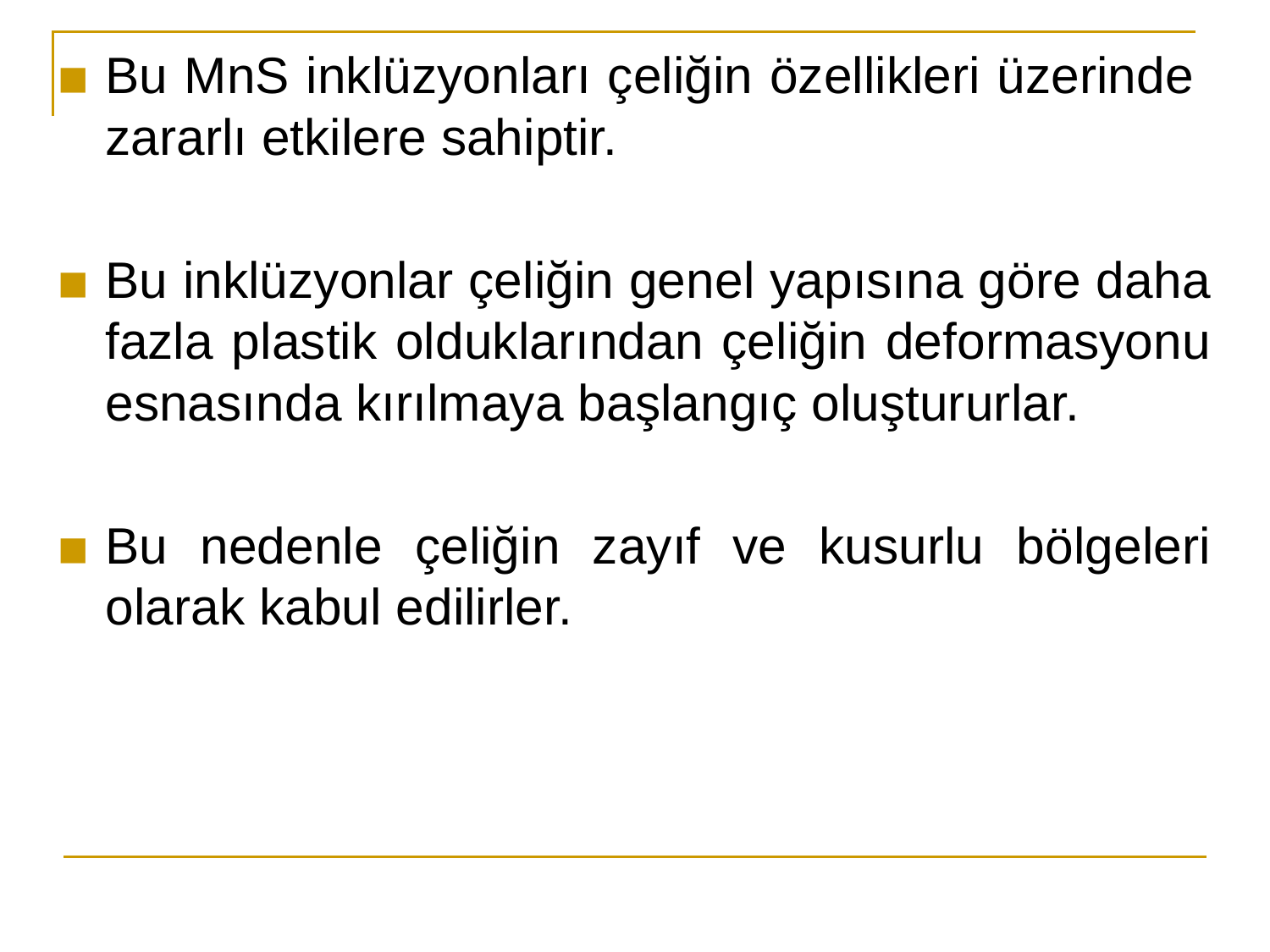

Bu MnS inklüzyonları çeliğin özellikleri üzerinde  zararlı etkilere sahiptir.

Bu inklüzyonlar çeliğin genel yapısına göre daha fazla plastik olduklarından çeliğin deformasyonu esnasında kırılmaya başlangıç oluştururlar.

Bu nedenle çeliğin zayıf ve kusurlu bölgeleri olarak kabul edilirler.